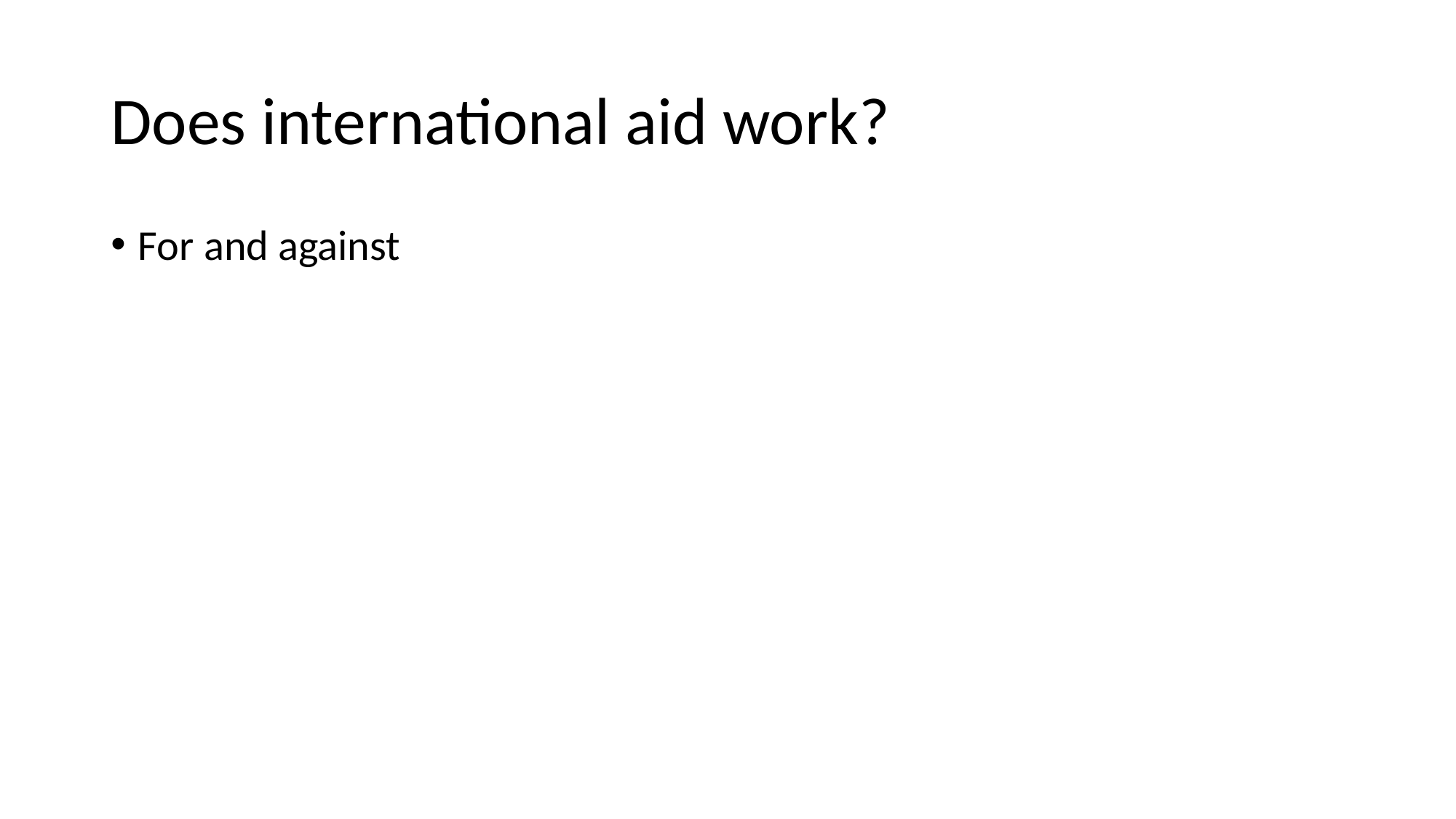

# Does international aid work?
For and against